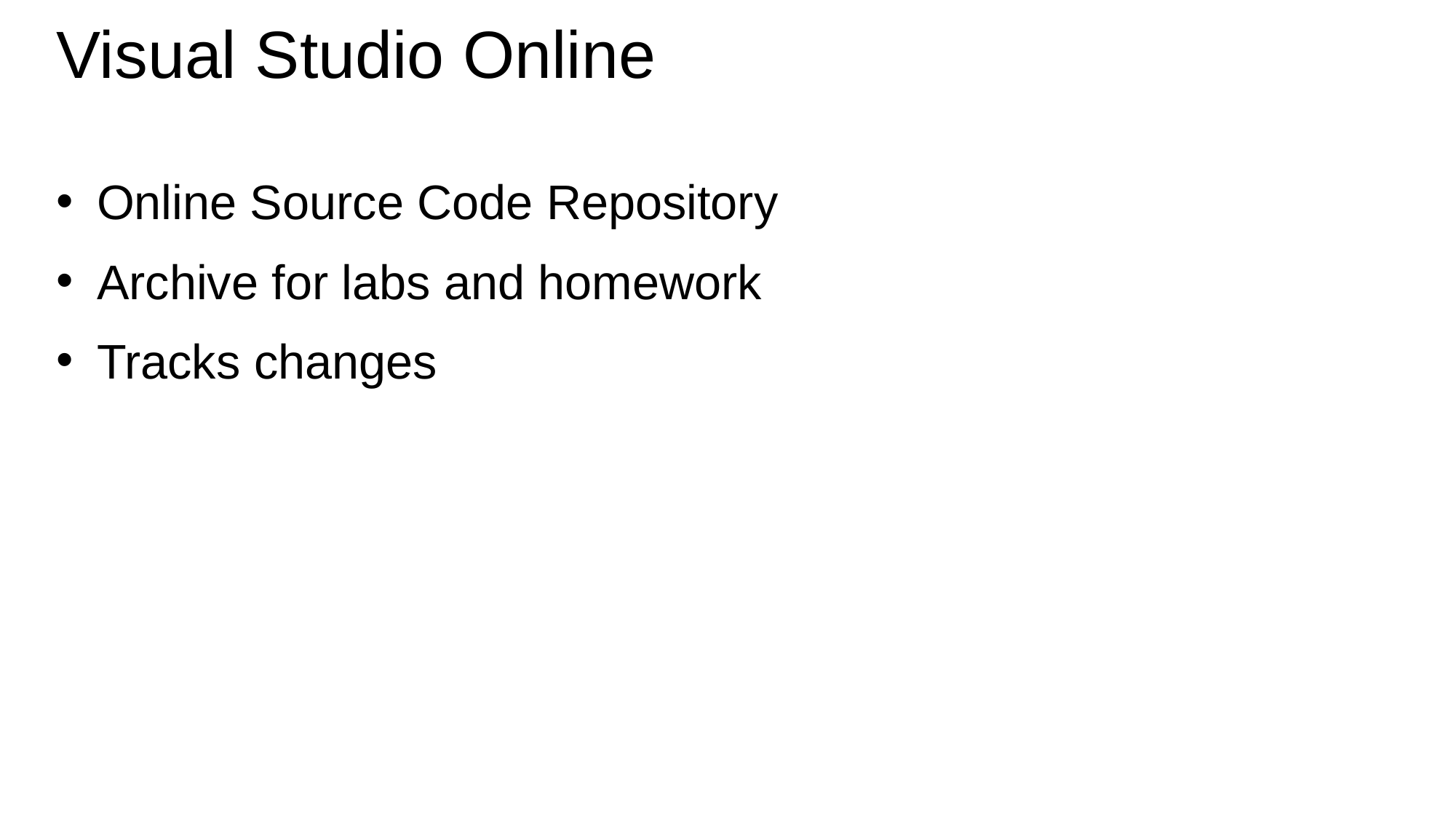

# Visual Studio Online
Online Source Code Repository
Archive for labs and homework
Tracks changes